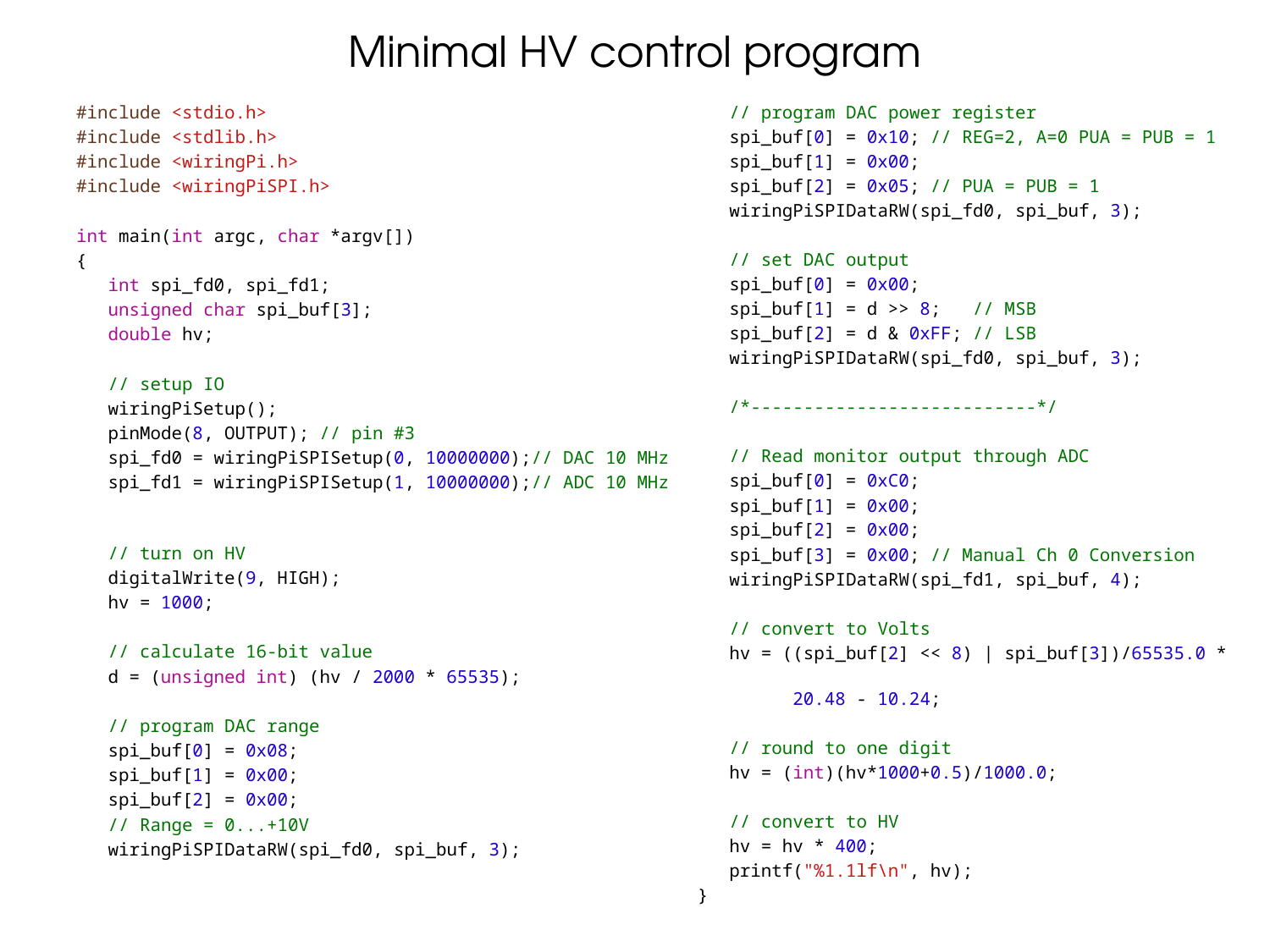

# Minimal HV control program
#include <stdio.h>
#include <stdlib.h>
#include <wiringPi.h>
#include <wiringPiSPI.h>

int main(int argc, char *argv[])
{
   int spi_fd0, spi_fd1;
   unsigned char spi_buf[3];
   double hv;

   // setup IO
   wiringPiSetup();
   pinMode(8, OUTPUT); // pin #3
   spi_fd0 = wiringPiSPISetup(0, 10000000);// DAC 10 MHz
   spi_fd1 = wiringPiSPISetup(1, 10000000);// ADC 10 MHz

   // turn on HV
   digitalWrite(9, HIGH);
   hv = 1000;

   // calculate 16-bit value
   d = (unsigned int) (hv / 2000 * 65535);

   // program DAC range
   spi_buf[0] = 0x08;
   spi_buf[1] = 0x00;
   spi_buf[2] = 0x00;
   // Range = 0...+10V
   wiringPiSPIDataRW(spi_fd0, spi_buf, 3);

   // program DAC power register
   spi_buf[0] = 0x10; // REG=2, A=0 PUA = PUB = 1
   spi_buf[1] = 0x00;
   spi_buf[2] = 0x05; // PUA = PUB = 1
   wiringPiSPIDataRW(spi_fd0, spi_buf, 3);

   // set DAC output
   spi_buf[0] = 0x00;
   spi_buf[1] = d >> 8;   // MSB
   spi_buf[2] = d & 0xFF; // LSB
   wiringPiSPIDataRW(spi_fd0, spi_buf, 3);

   /*---------------------------*/

   // Read monitor output through ADC
   spi_buf[0] = 0xC0;
   spi_buf[1] = 0x00;
   spi_buf[2] = 0x00;
   spi_buf[3] = 0x00; // Manual Ch 0 Conversion
   wiringPiSPIDataRW(spi_fd1, spi_buf, 4);

   // convert to Volts
   hv = ((spi_buf[2] << 8) | spi_buf[3])/65535.0 *
         20.48 - 10.24;

   // round to one digit
   hv = (int)(hv*1000+0.5)/1000.0;

   // convert to HV
   hv = hv * 400;
   printf("%1.1lf\n", hv);
}